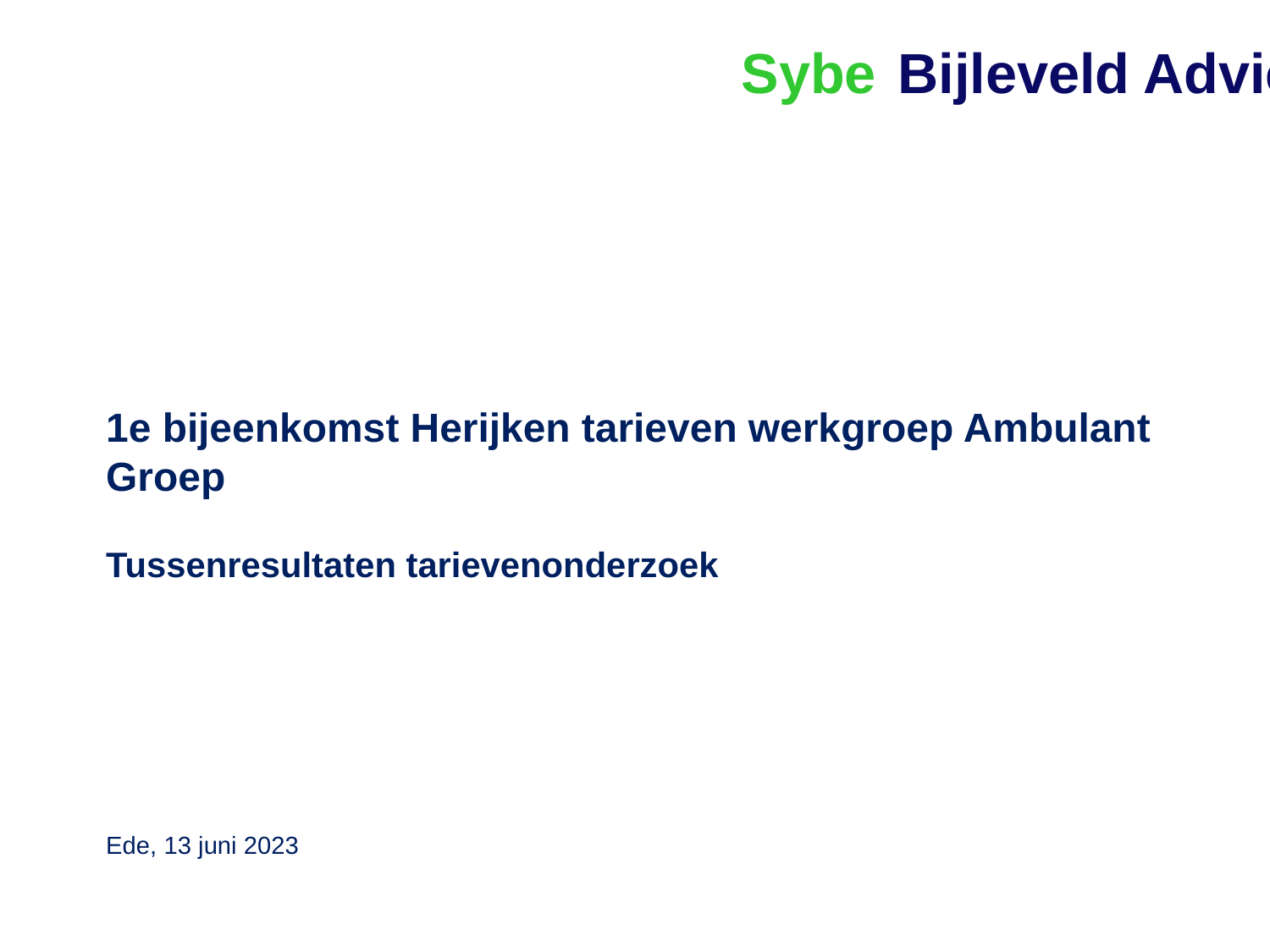

# 1e bijeenkomst Herijken tarieven werkgroep Ambulant Groep
Tussenresultaten tarievenonderzoek

Ede, 13 juni 2023